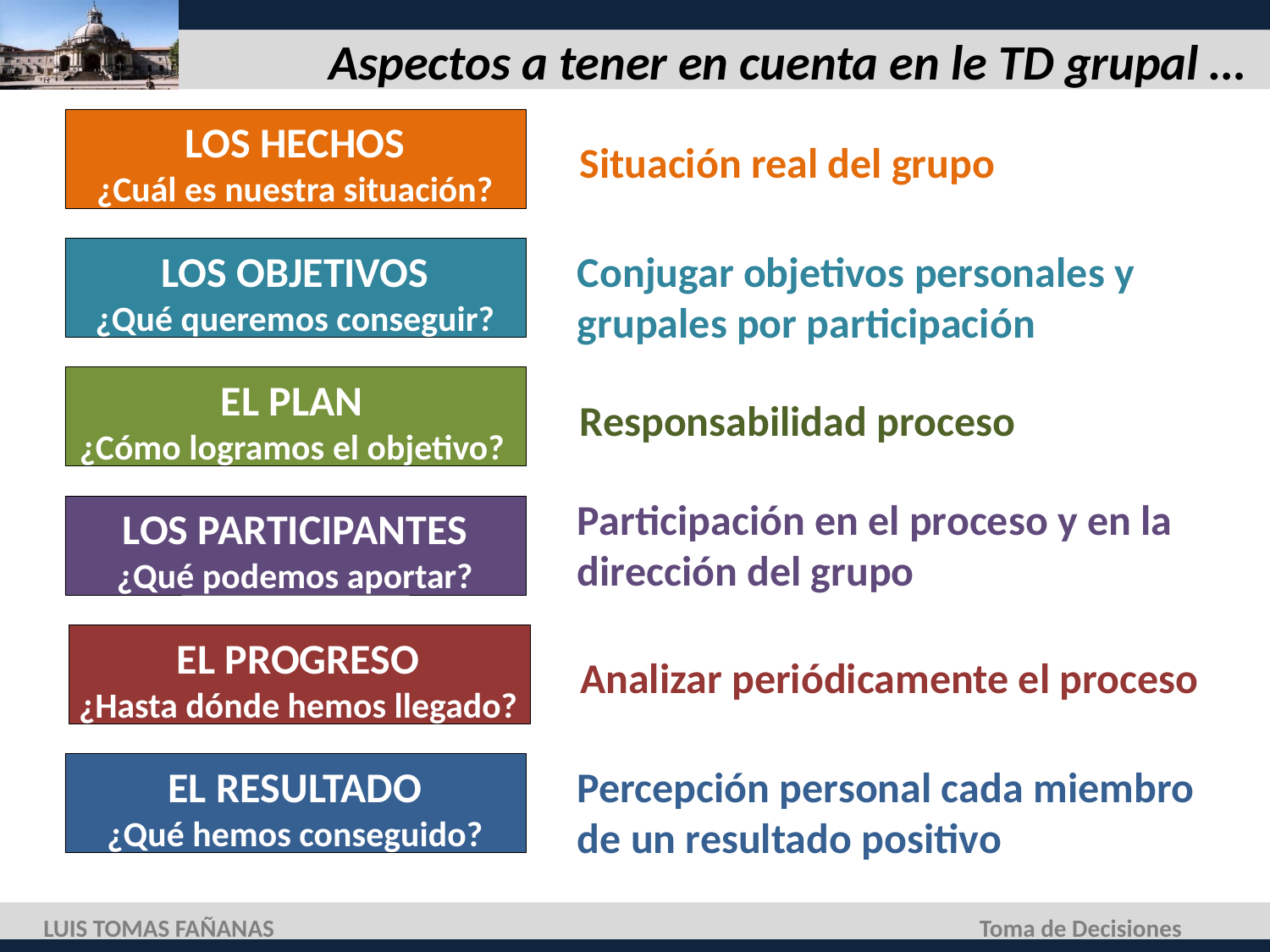

# Aspectos a tener en cuenta en le TD grupal …

LOS HECHOS
¿Cuál es nuestra situación?
Situación real del grupo

LOS OBJETIVOS
¿Qué queremos conseguir?
Conjugar objetivos personales y grupales por participación

EL PLAN
¿Cómo logramos el objetivo?
Responsabilidad proceso
Participación en el proceso y en la dirección del grupo

LOS PARTICIPANTES
¿Qué podemos aportar?
EL PROGRESO
¿Hasta dónde hemos llegado?

Analizar periódicamente el proceso

EL RESULTADO
¿Qué hemos conseguido?
Percepción personal cada miembro de un resultado positivo
LUIS TOMAS FAÑANAS
Toma de Decisiones